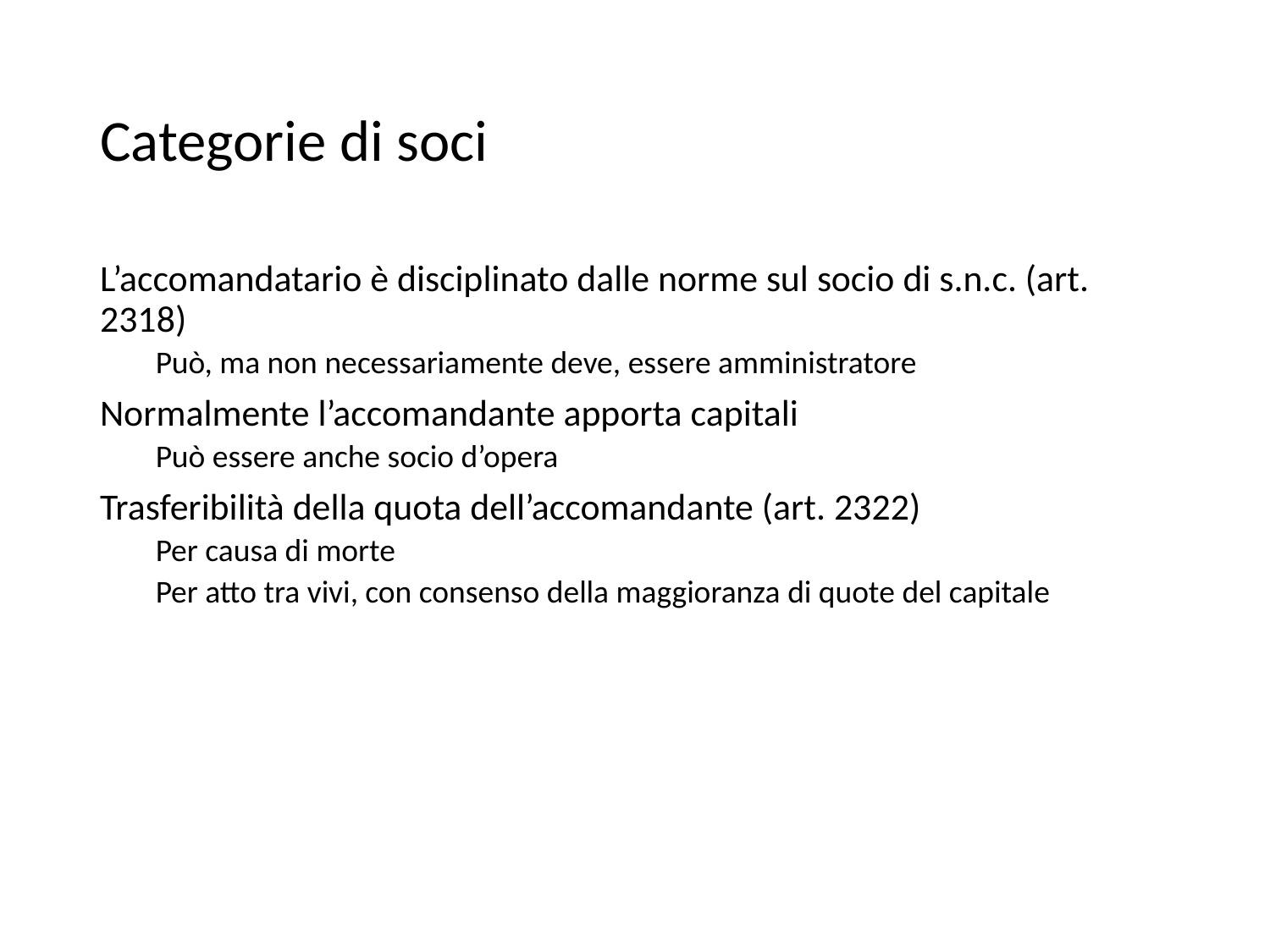

# Categorie di soci
L’accomandatario è disciplinato dalle norme sul socio di s.n.c. (art. 2318)
Può, ma non necessariamente deve, essere amministratore
Normalmente l’accomandante apporta capitali
Può essere anche socio d’opera
Trasferibilità della quota dell’accomandante (art. 2322)
Per causa di morte
Per atto tra vivi, con consenso della maggioranza di quote del capitale